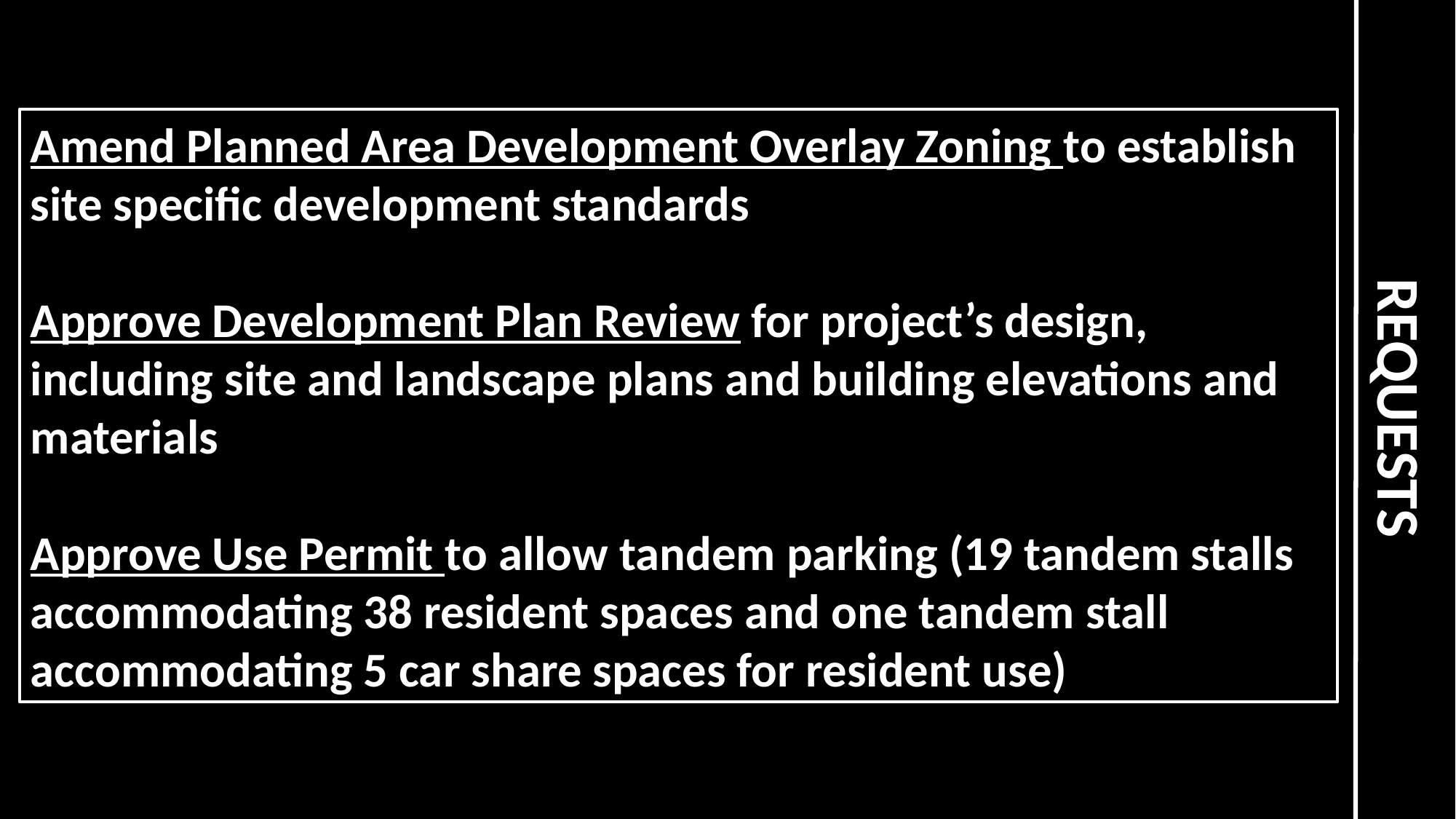

Amend Planned Area Development Overlay Zoning to establish site specific development standards

Approve Development Plan Review for project’s design, including site and landscape plans and building elevations and materials

Approve Use Permit to allow tandem parking (19 tandem stalls accommodating 38 resident spaces and one tandem stall accommodating 5 car share spaces for resident use)
REQUESTS